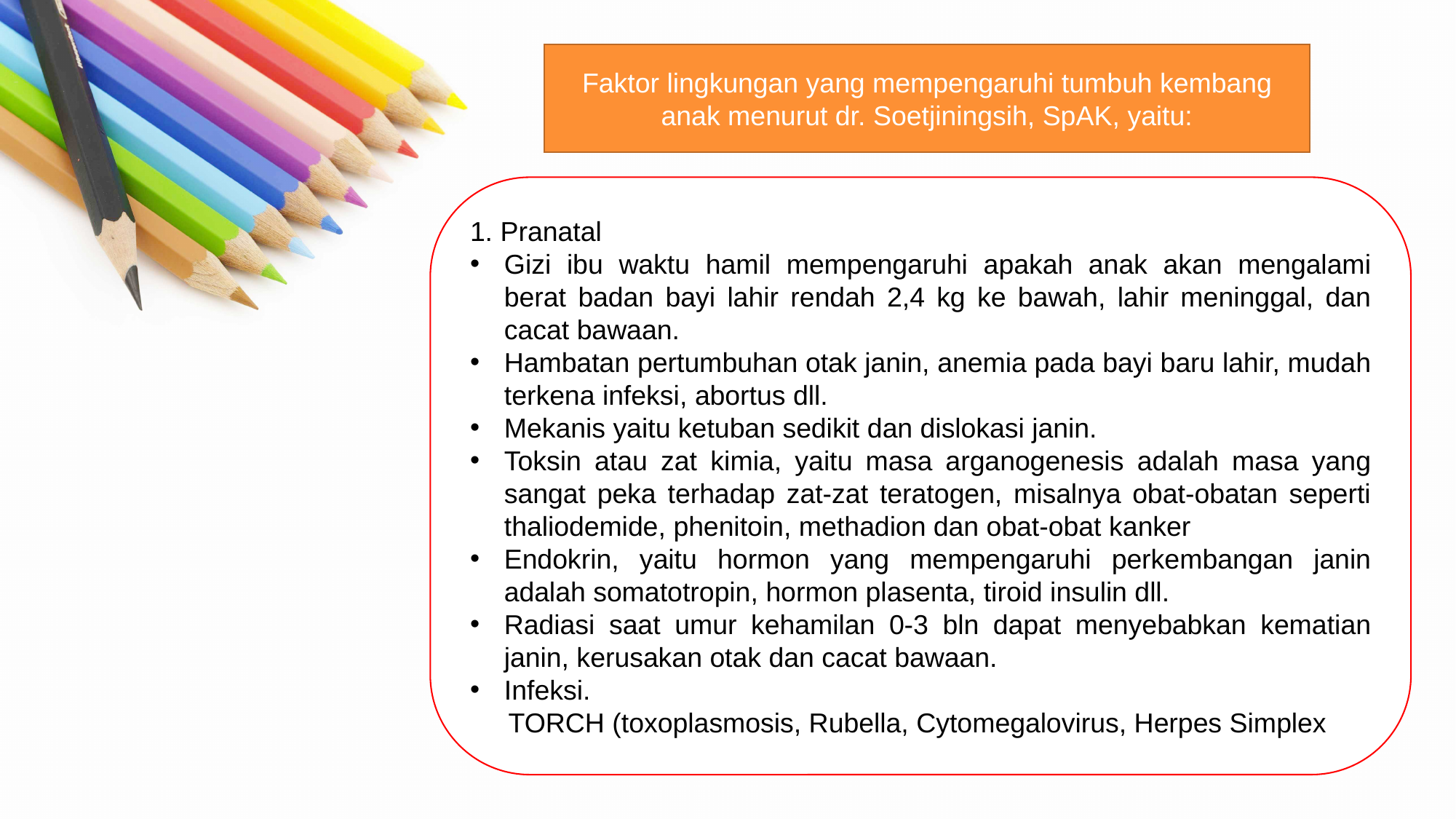

Faktor lingkungan yang mempengaruhi tumbuh kembang anak menurut dr. Soetjiningsih, SpAK, yaitu:
1. Pranatal
Gizi ibu waktu hamil mempengaruhi apakah anak akan mengalami berat badan bayi lahir rendah 2,4 kg ke bawah, lahir meninggal, dan cacat bawaan.
Hambatan pertumbuhan otak janin, anemia pada bayi baru lahir, mudah terkena infeksi, abortus dll.
Mekanis yaitu ketuban sedikit dan dislokasi janin.
Toksin atau zat kimia, yaitu masa arganogenesis adalah masa yang sangat peka terhadap zat-zat teratogen, misalnya obat-obatan seperti thaliodemide, phenitoin, methadion dan obat-obat kanker
Endokrin, yaitu hormon yang mempengaruhi perkembangan janin adalah somatotropin, hormon plasenta, tiroid insulin dll.
Radiasi saat umur kehamilan 0-3 bln dapat menyebabkan kematian janin, kerusakan otak dan cacat bawaan.
Infeksi.
     TORCH (toxoplasmosis, Rubella, Cytomegalovirus, Herpes Simplex